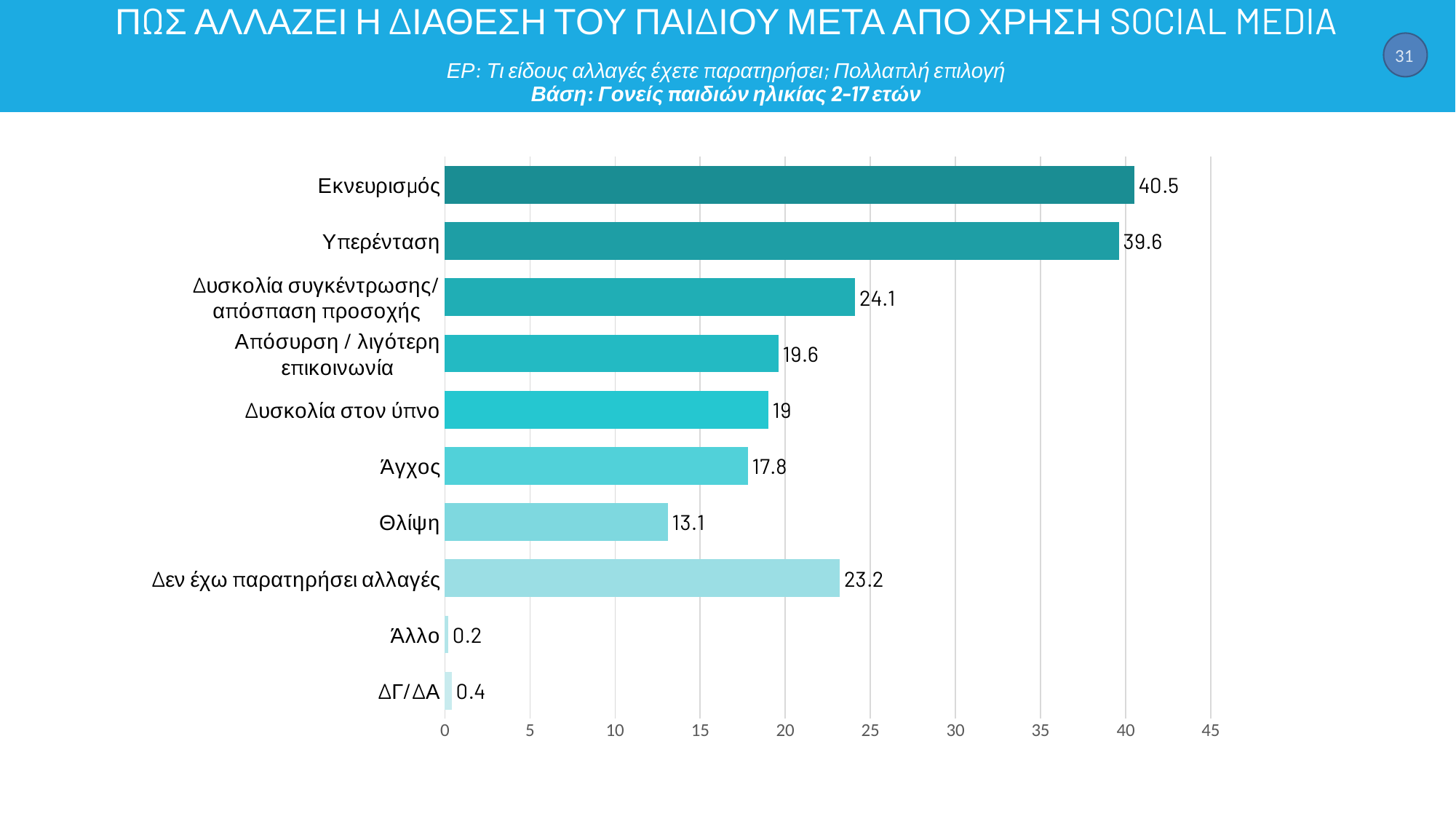

# ΠΩΣ ΑΛΛΑΖΕΙ Η ΔΙΑΘΕΣΗ ΤΟΥ ΠΑΙΔΙΟΥ ΜΕΤΑ ΑΠΟ ΧΡΗΣΗ SOCIAL MEDIA ΕΡ: Τι είδους αλλαγές έχετε παρατηρήσει; Πολλαπλή επιλογή Βάση: Γονείς παιδιών ηλικίας 2-17 ετών
31

### Chart

| Category | Σειρά 1 |
|---|---|
| Εκνευρισμός | 40.5 |
| Υπερένταση | 39.6 |
| Δυσκολία συγκέντρωσης/ απόσπαση προσοχής | 24.1 |
| Απόσυρση / λιγότερη επικοινωνία | 19.6 |
| Δυσκολία στον ύπνο | 19.0 |
| Άγχος | 17.8 |
| Θλίψη | 13.1 |
| Δεν έχω παρατηρήσει αλλαγές | 23.2 |
| Άλλο | 0.2 |
| ΔΓ/ΔΑ | 0.4 |